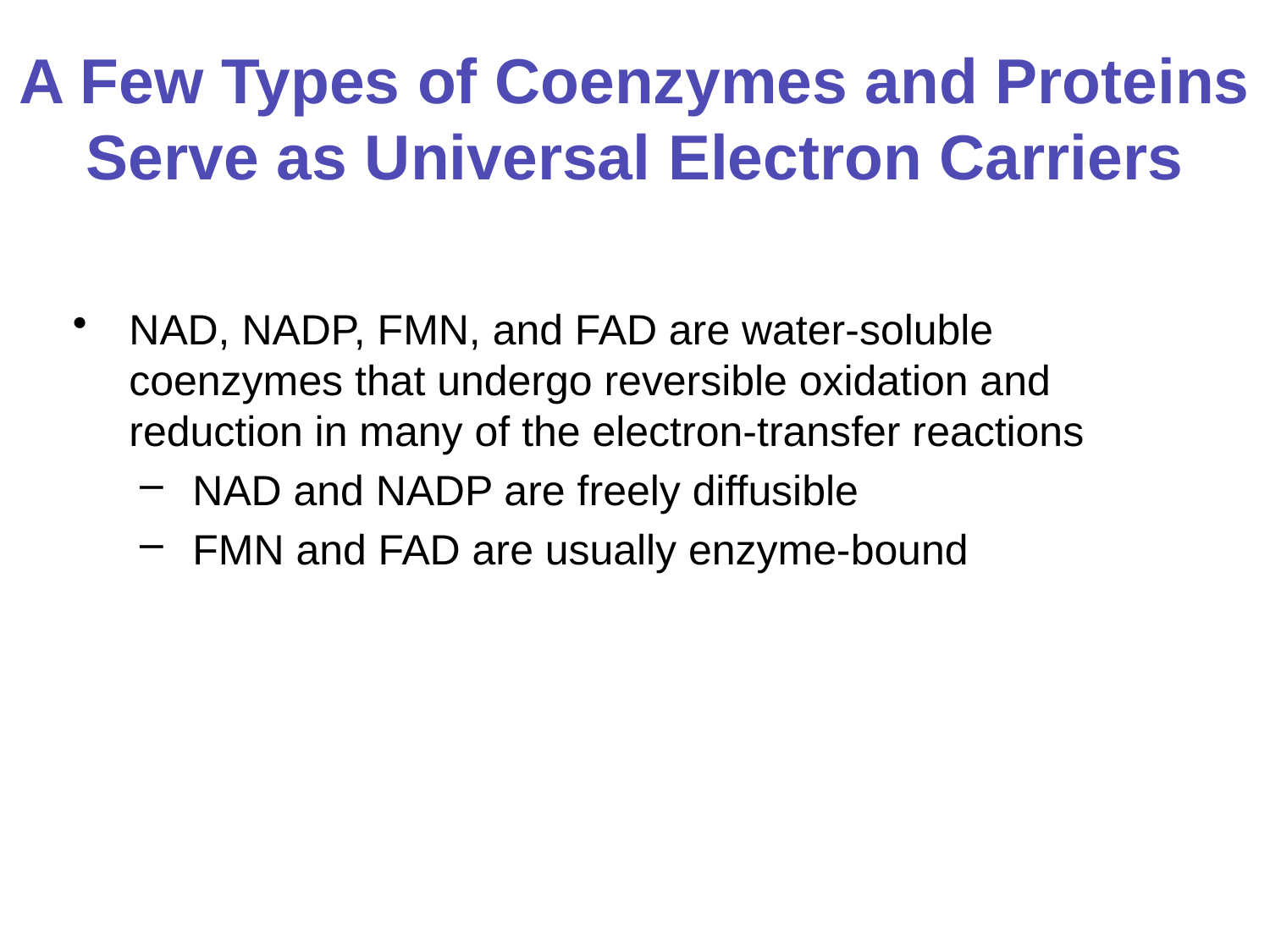

# A Few Types of Coenzymes and Proteins Serve as Universal Electron Carriers
NAD, NADP, FMN, and FAD are water-soluble coenzymes that undergo reversible oxidation and reduction in many of the electron-transfer reactions
NAD and NADP are freely diffusible
FMN and FAD are usually enzyme-bound